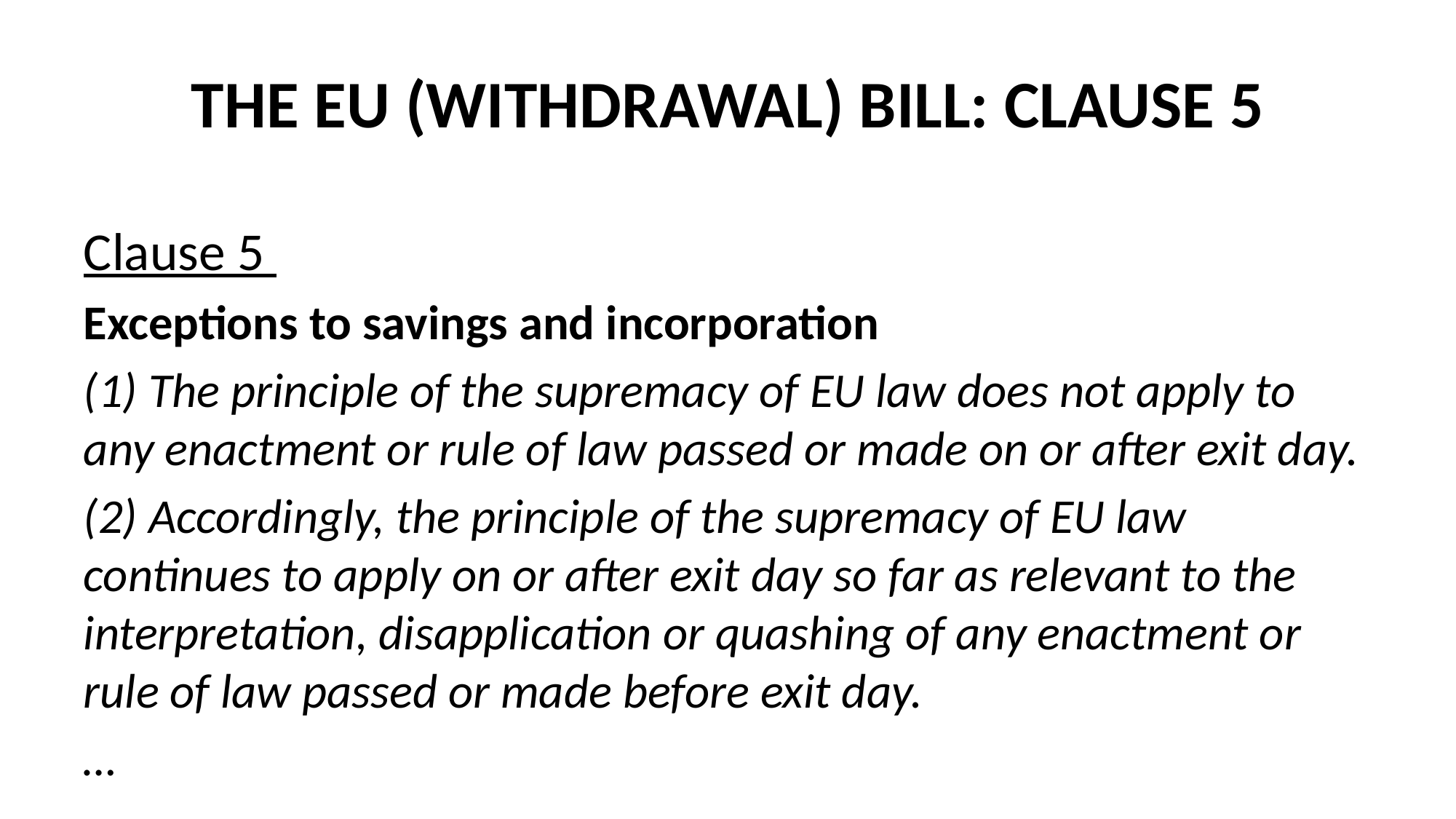

# THE EU (WITHDRAWAL) BILL: CLAUSE 5
Clause 5
Exceptions to savings and incorporation
(1) The principle of the supremacy of EU law does not apply to any enactment or rule of law passed or made on or after exit day.
(2) Accordingly, the principle of the supremacy of EU law continues to apply on or after exit day so far as relevant to the interpretation, disapplication or quashing of any enactment or rule of law passed or made before exit day.
…